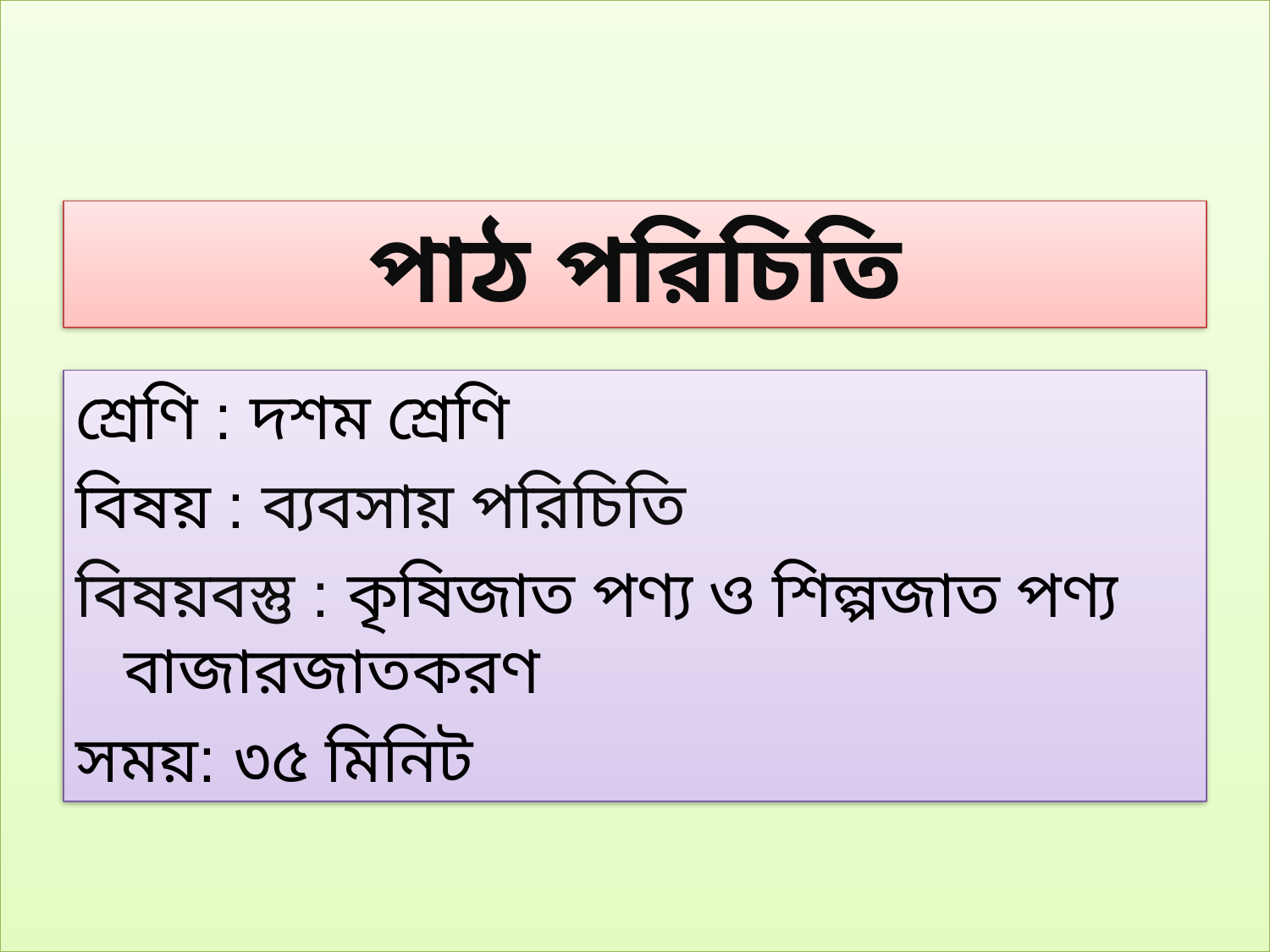

পাঠ পরিচিতি
শ্রেণি : দশম শ্রেণি
বিষয় : ব্যবসায় পরিচিতি
বিষয়বস্তু : কৃষিজাত পণ্য ও শিল্পজাত পণ্য বাজারজাতকরণ
সময়: ৩৫ মিনিট